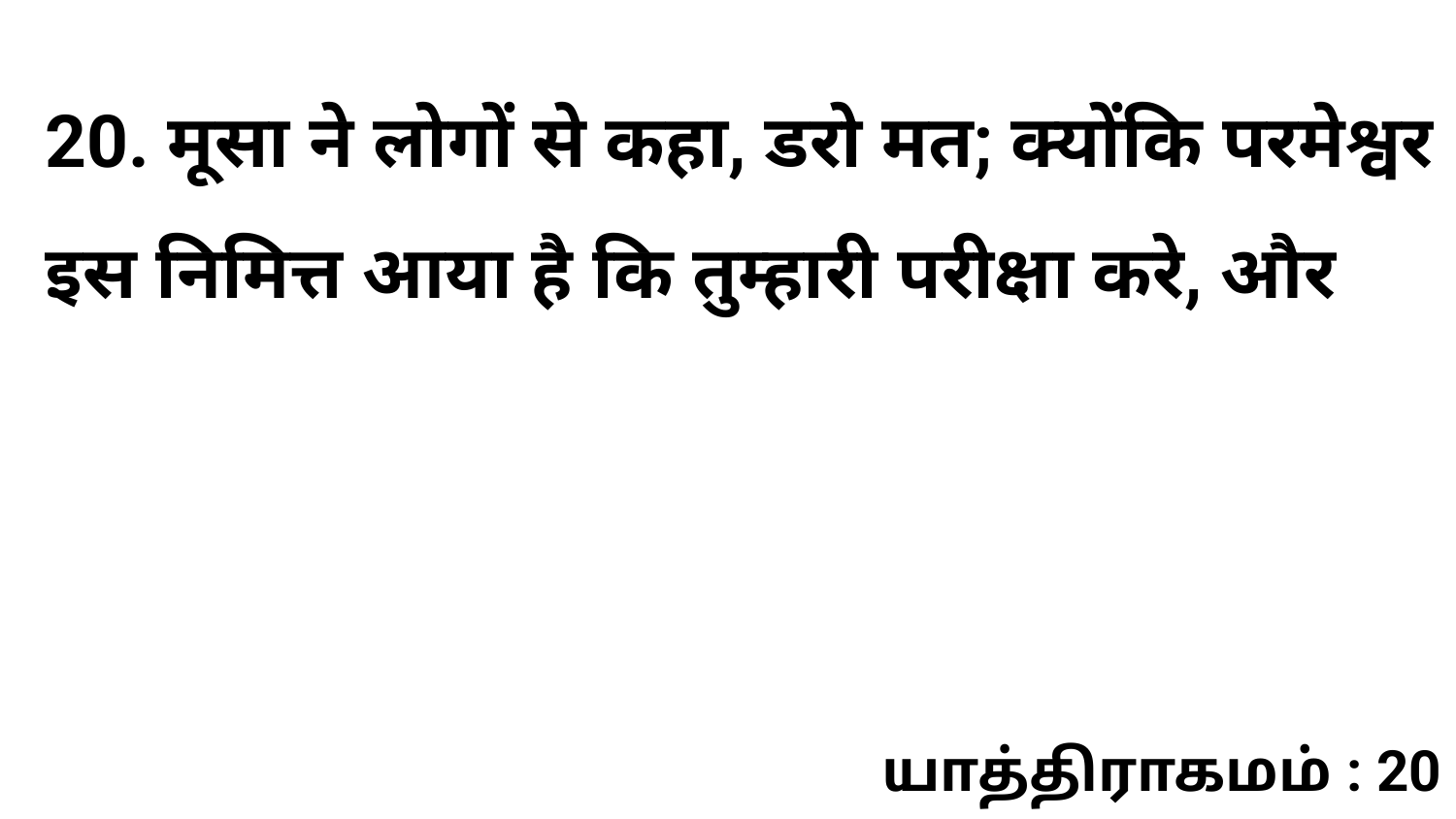

20. मूसा ने लोगों से कहा, डरो मत; क्योंकि परमेश्वर इस निमित्त आया है कि तुम्हारी परीक्षा करे, और
யாத்திராகமம் : 20